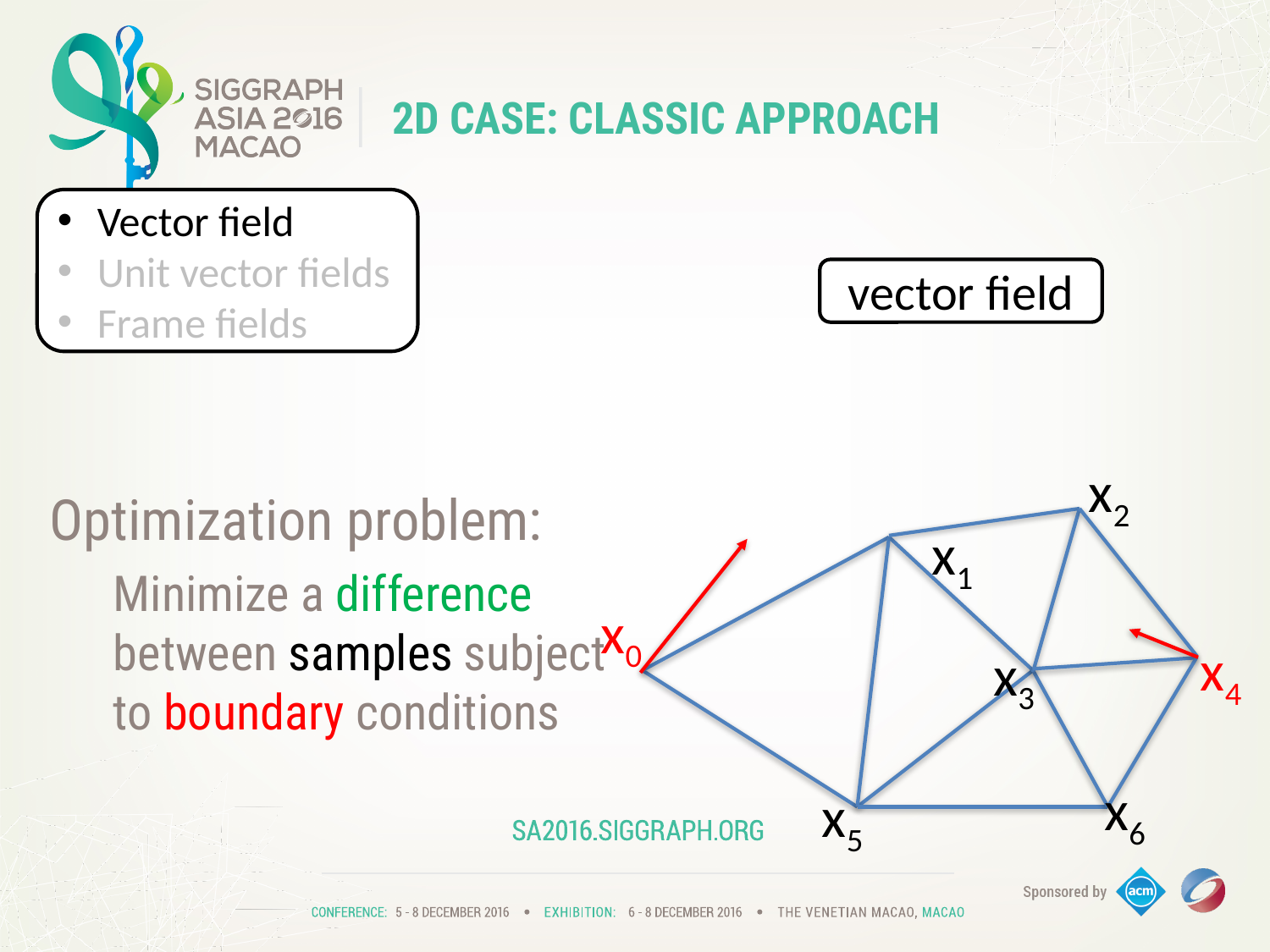

# 2D case: Classic approach
Vector field
Unit vector fields
Frame fields
vector field
x2
x0
x4
x3
x6
x5
Optimization problem:
Minimize a difference between samples subject to boundary conditions

x1